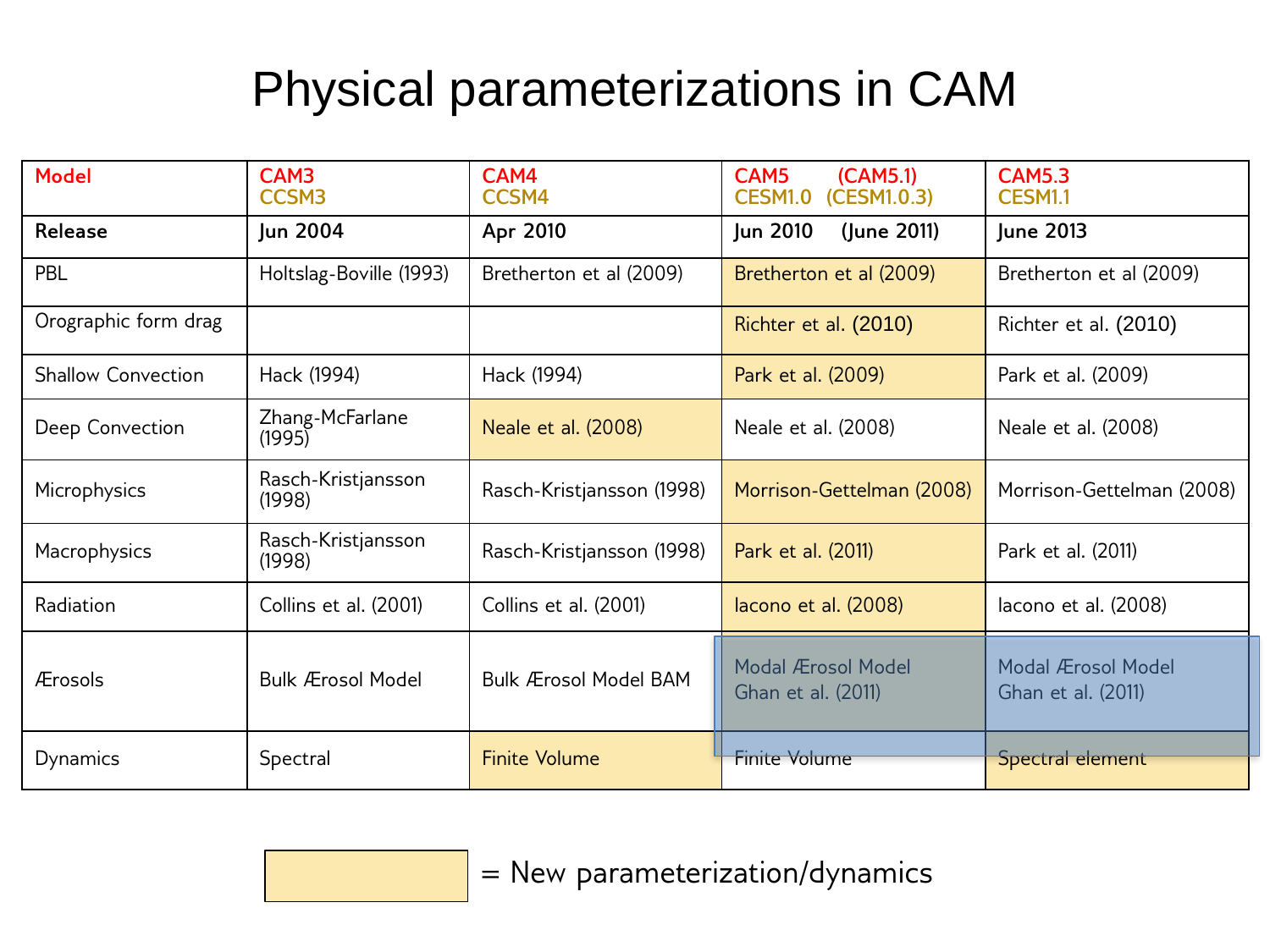

# Physical parameterizations in CAM
| Model | CAM3 CCSM3 | CAM4 CCSM4 | CAM5 (CAM5.1) CESM1.0 (CESM1.0.3) | CAM5.3 CESM1.1 |
| --- | --- | --- | --- | --- |
| Release | Jun 2004 | Apr 2010 | Jun 2010 (June 2011) | June 2013 |
| PBL | Holtslag-Boville (1993) | Bretherton et al (2009) | Bretherton et al (2009) | Bretherton et al (2009) |
| Orographic form drag |  |  | Richter et al. (2010) | Richter et al. (2010) |
| Shallow Convection | Hack (1994) | Hack (1994) | Park et al. (2009) | Park et al. (2009) |
| Deep Convection | Zhang-McFarlane (1995) | Neale et al. (2008) | Neale et al. (2008) | Neale et al. (2008) |
| Microphysics | Rasch-Kristjansson (1998) | Rasch-Kristjansson (1998) | Morrison-Gettelman (2008) | Morrison-Gettelman (2008) |
| Macrophysics | Rasch-Kristjansson (1998) | Rasch-Kristjansson (1998) | Park et al. (2011) | Park et al. (2011) |
| Radiation | Collins et al. (2001) | Collins et al. (2001) | Iacono et al. (2008) | Iacono et al. (2008) |
| Aerosols | Bulk Aerosol Model | Bulk Aerosol Model BAM | Modal Aerosol Model Ghan et al. (2011) | Modal Aerosol Model Ghan et al. (2011) |
| Dynamics | Spectral | Finite Volume | Finite Volume | Spectral element |

= New parameterization/dynamics